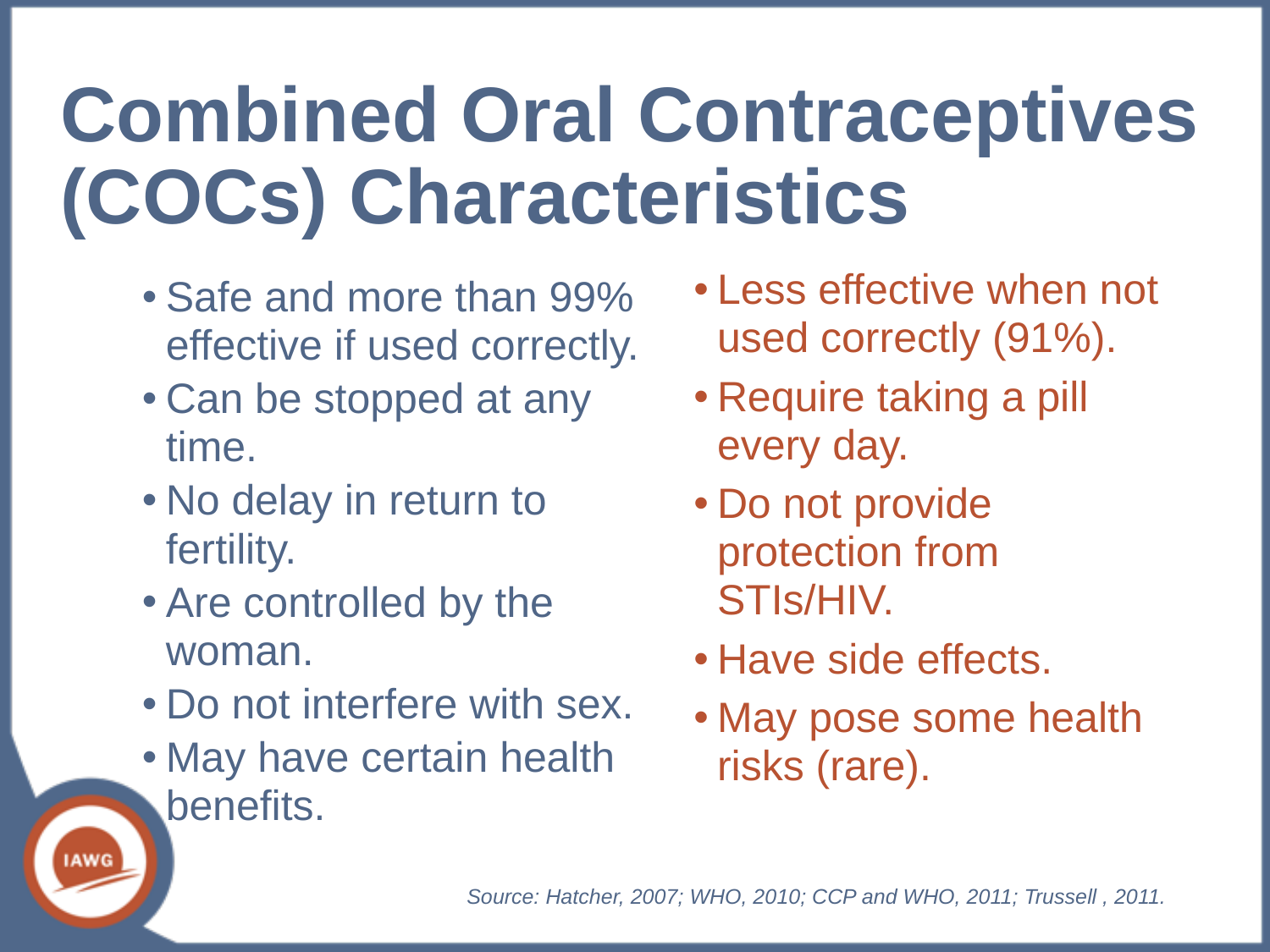

Combined Oral Contraceptives (COCs) Characteristics
Less effective when not used correctly (91%).
Require taking a pill every day.
Do not provide protection from STIs/HIV.
Have side effects.
May pose some health risks (rare).
Safe and more than 99% effective if used correctly.
Can be stopped at any time.
No delay in return to fertility.
Are controlled by the woman.
Do not interfere with sex.
May have certain health benefits.
Source: Hatcher, 2007; WHO, 2010; CCP and WHO, 2011; Trussell , 2011.